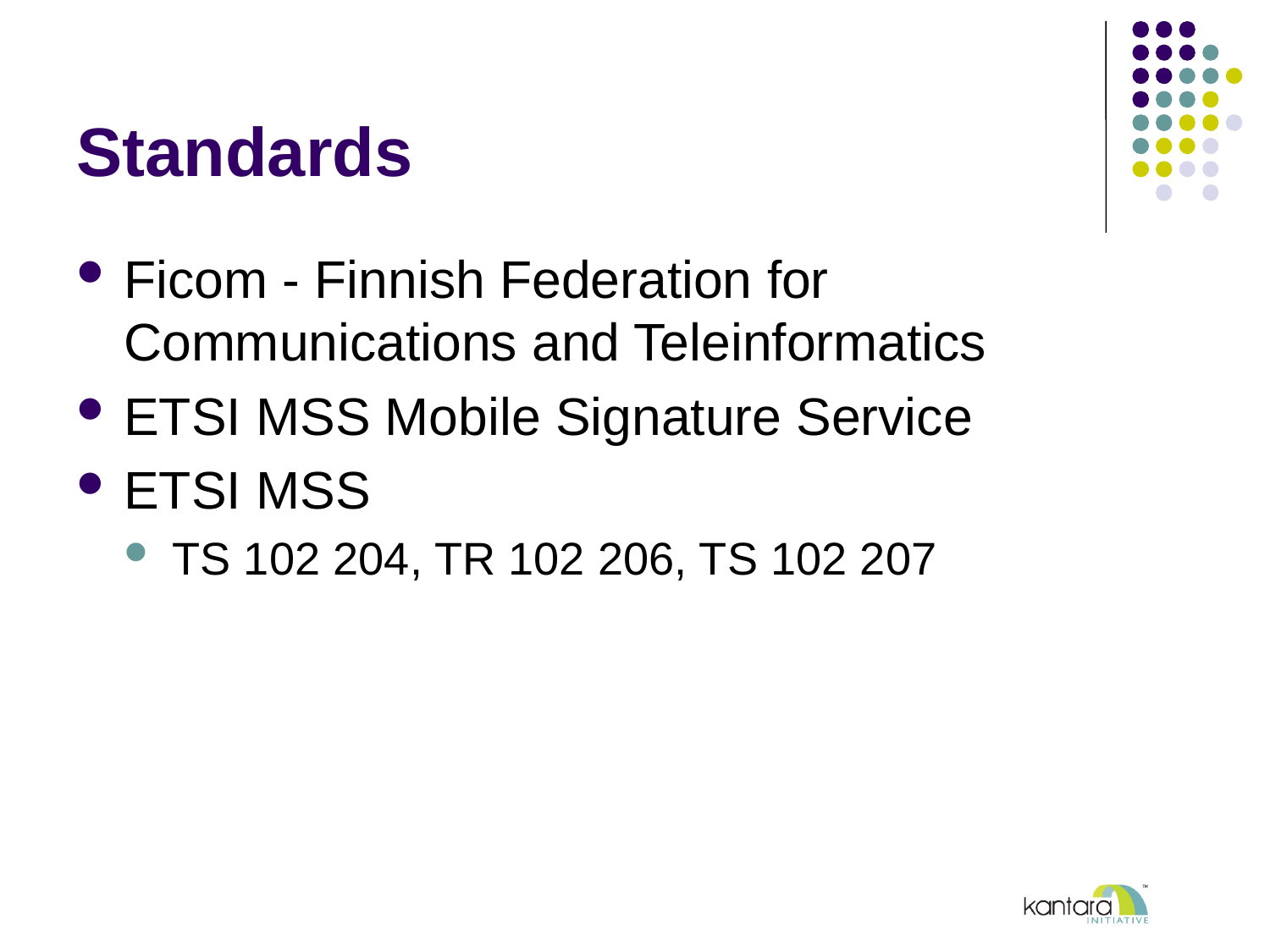

# Standards
Ficom - Finnish Federation for Communications and Teleinformatics
ETSI MSS Mobile Signature Service
ETSI MSS
TS 102 204, TR 102 206, TS 102 207